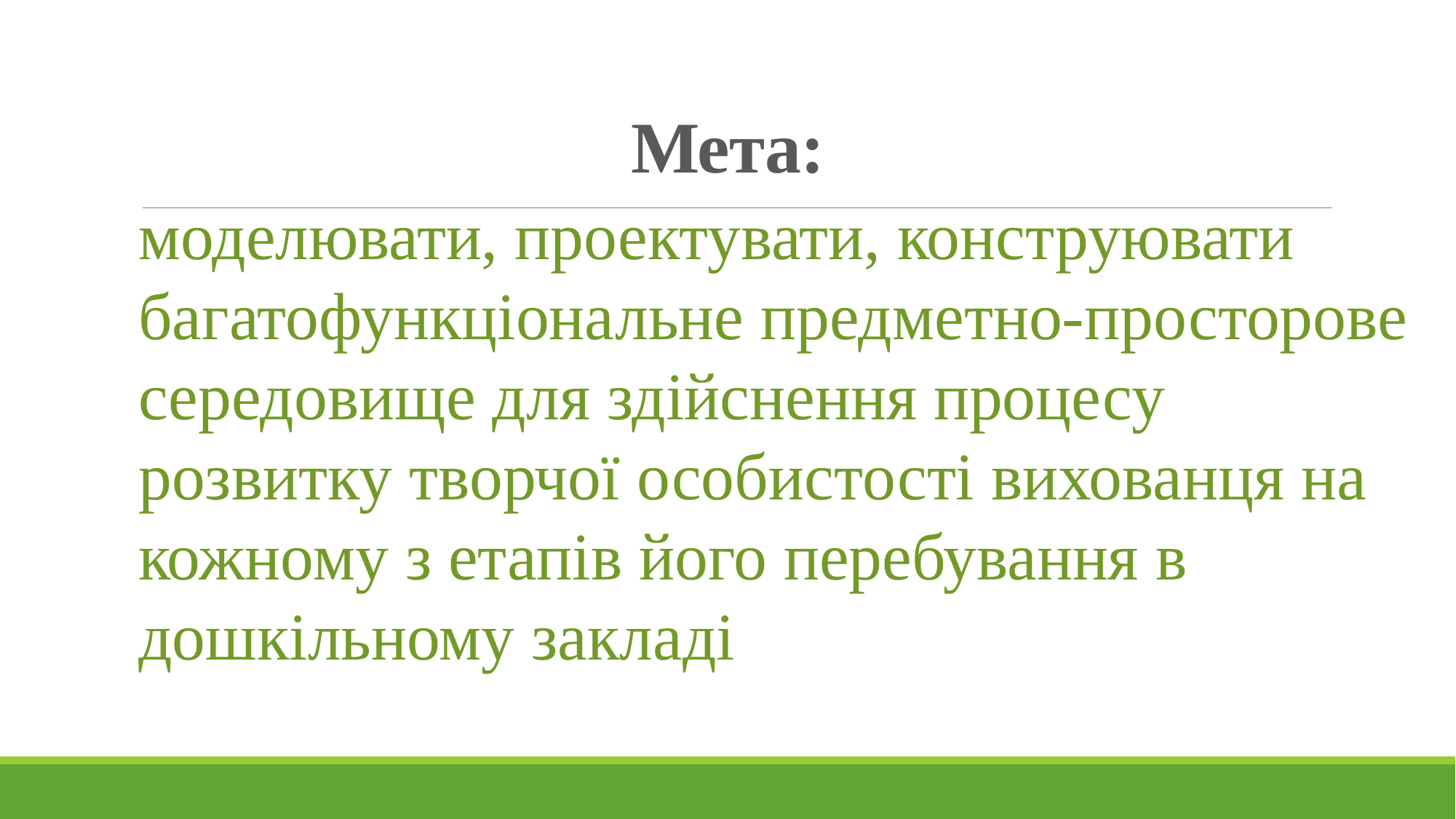

# Мета:
моделювати, проектувати, конструювати багатофункціональне предметно-просторове середовище для здійснення процесу розвитку творчої особистості вихованця на кожному з етапів його перебування в дошкільному закладі